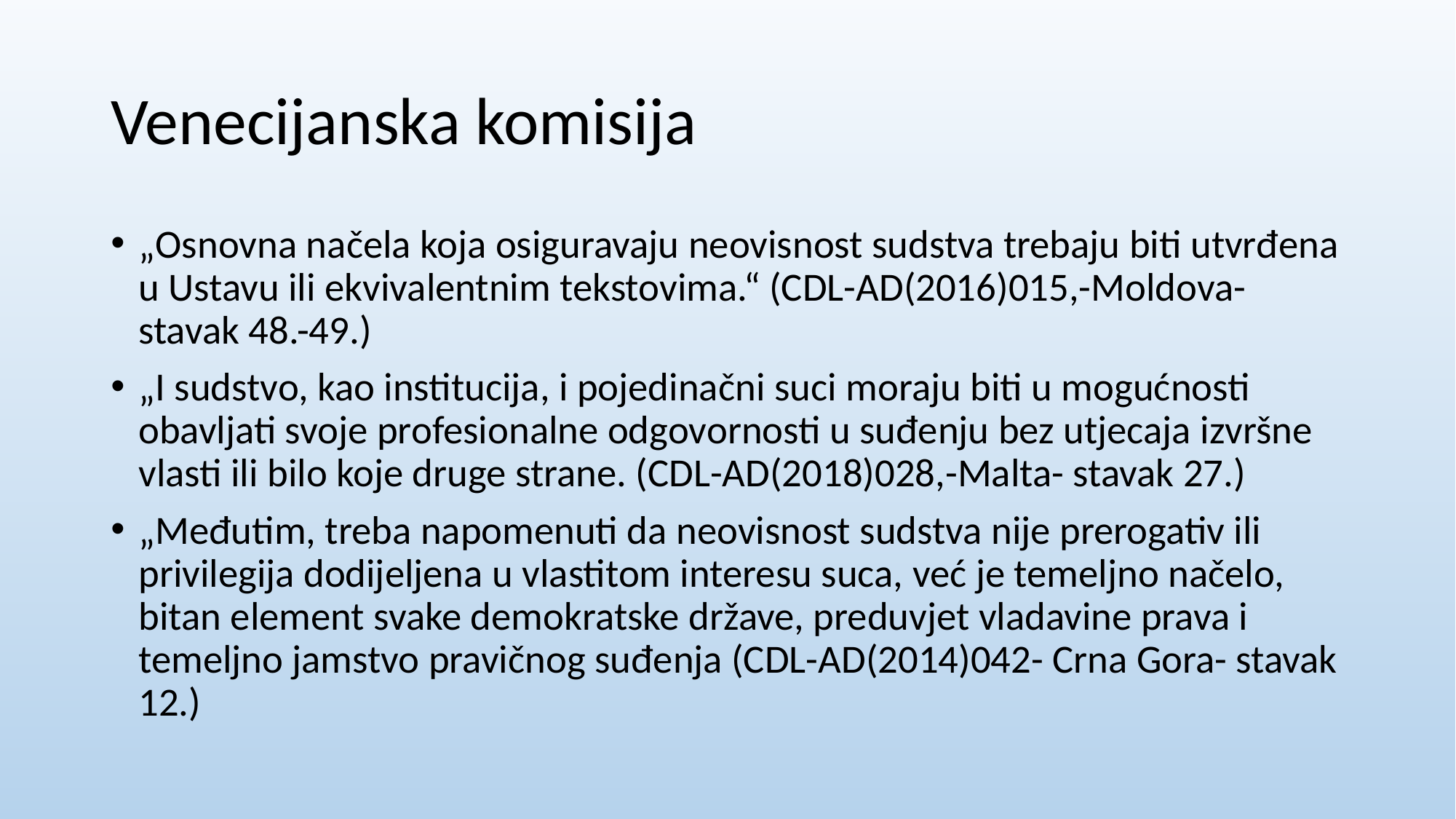

# Venecijanska komisija
„Osnovna načela koja osiguravaju neovisnost sudstva trebaju biti utvrđena u Ustavu ili ekvivalentnim tekstovima.“ (CDL-AD(2016)015,-Moldova- stavak 48.-49.)
„I sudstvo, kao institucija, i pojedinačni suci moraju biti u mogućnosti obavljati svoje profesionalne odgovornosti u suđenju bez utjecaja izvršne vlasti ili bilo koje druge strane. (CDL-AD(2018)028,-Malta- stavak 27.)
„Međutim, treba napomenuti da neovisnost sudstva nije prerogativ ili privilegija dodijeljena u vlastitom interesu suca, već je temeljno načelo, bitan element svake demokratske države, preduvjet vladavine prava i temeljno jamstvo pravičnog suđenja (CDL-AD(2014)042- Crna Gora- stavak 12.)